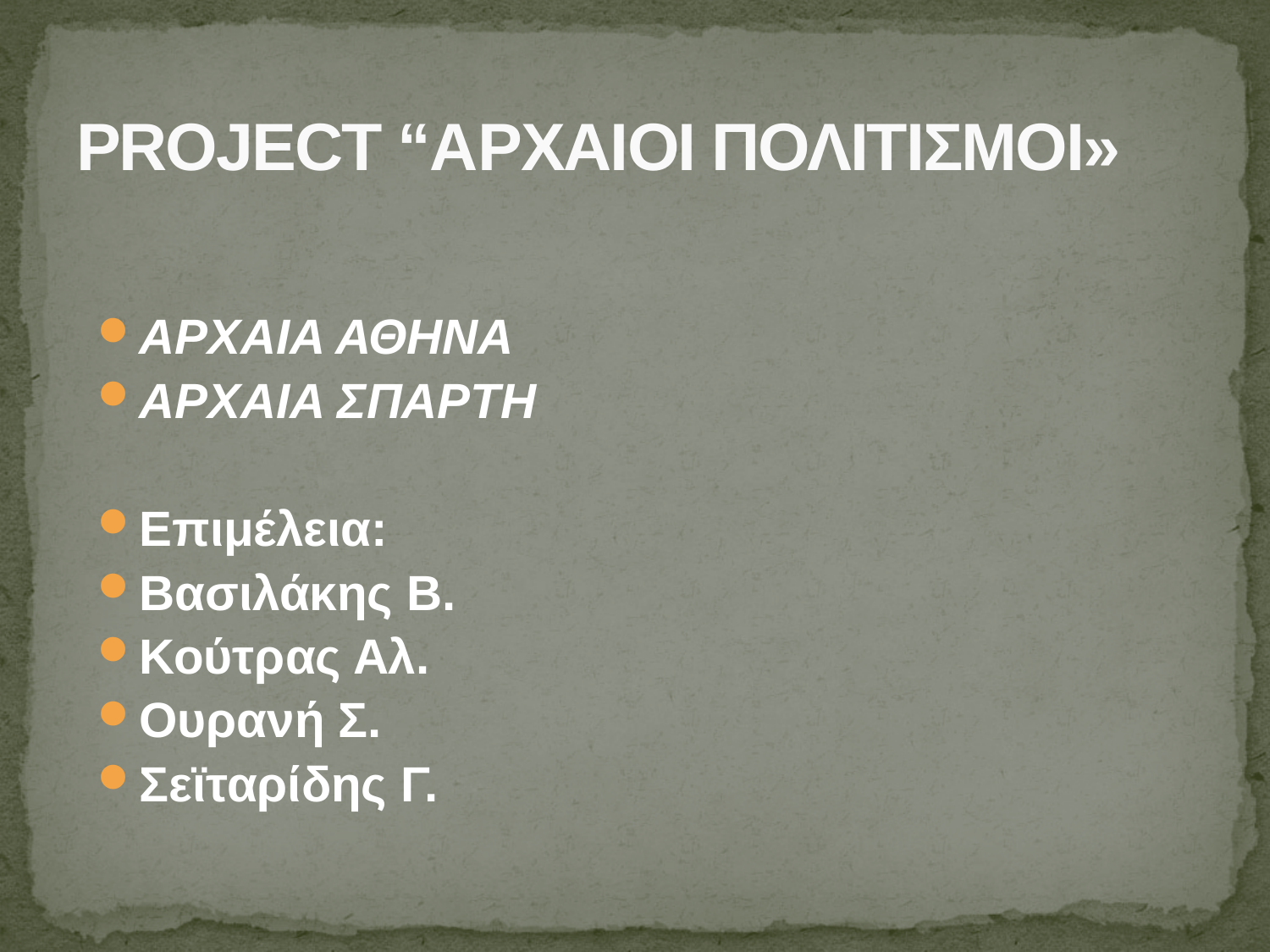

# PROJECT “AΡΧΑΙΟΙ ΠΟΛΙΤΙΣΜΟΙ»

ΑΡΧΑΙΑ ΑΘΗΝΑ
ΑΡΧΑΙΑ ΣΠΑΡΤΗ

Επιμέλεια:
Βασιλάκης Β.
Κούτρας Αλ.
Ουρανή Σ.
Σεϊταρίδης Γ.